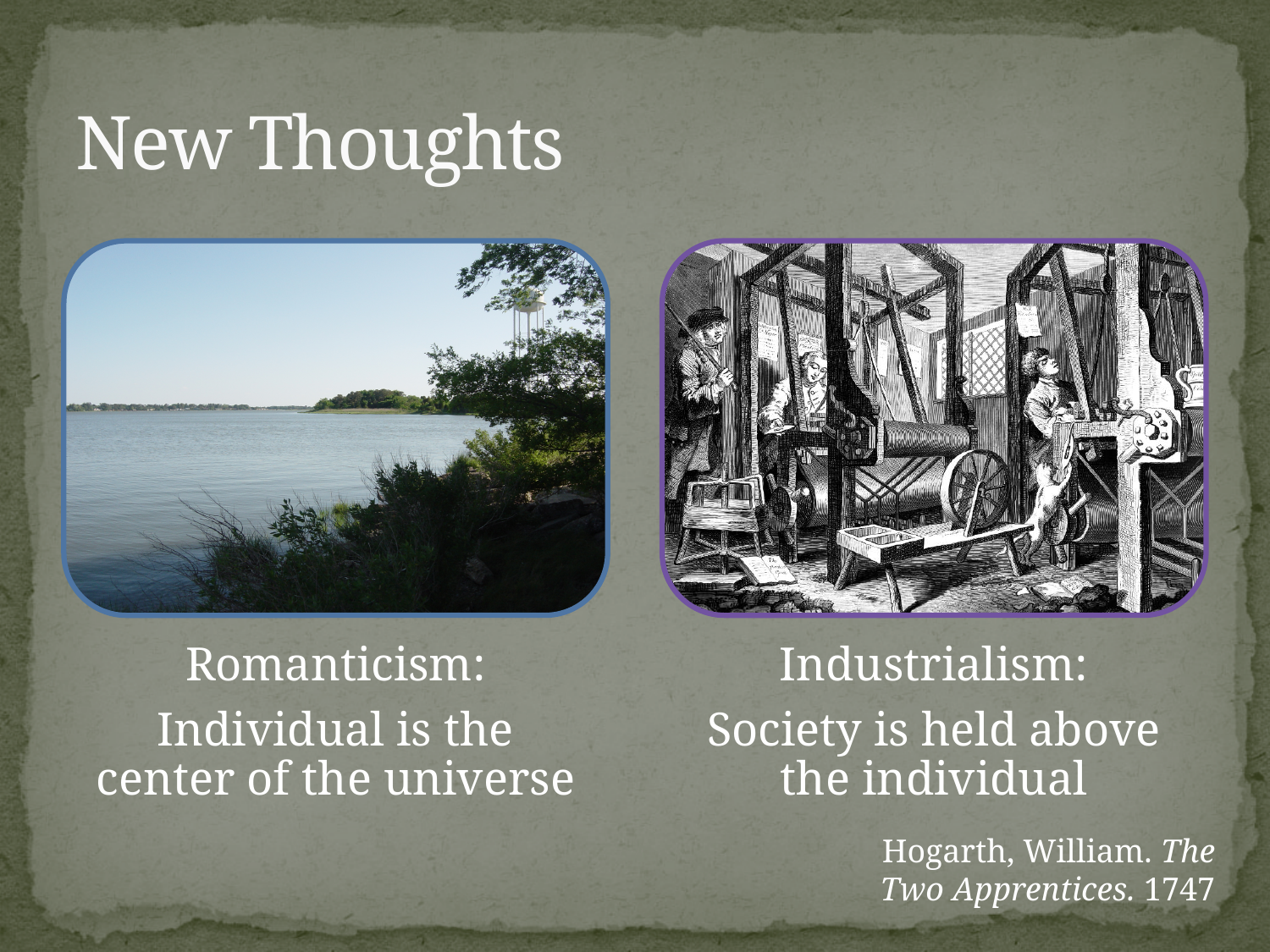

# New Thoughts
Romanticism:
Individual is the center of the universe
Industrialism:
Society is held above the individual
Hogarth, William. The Two Apprentices. 1747